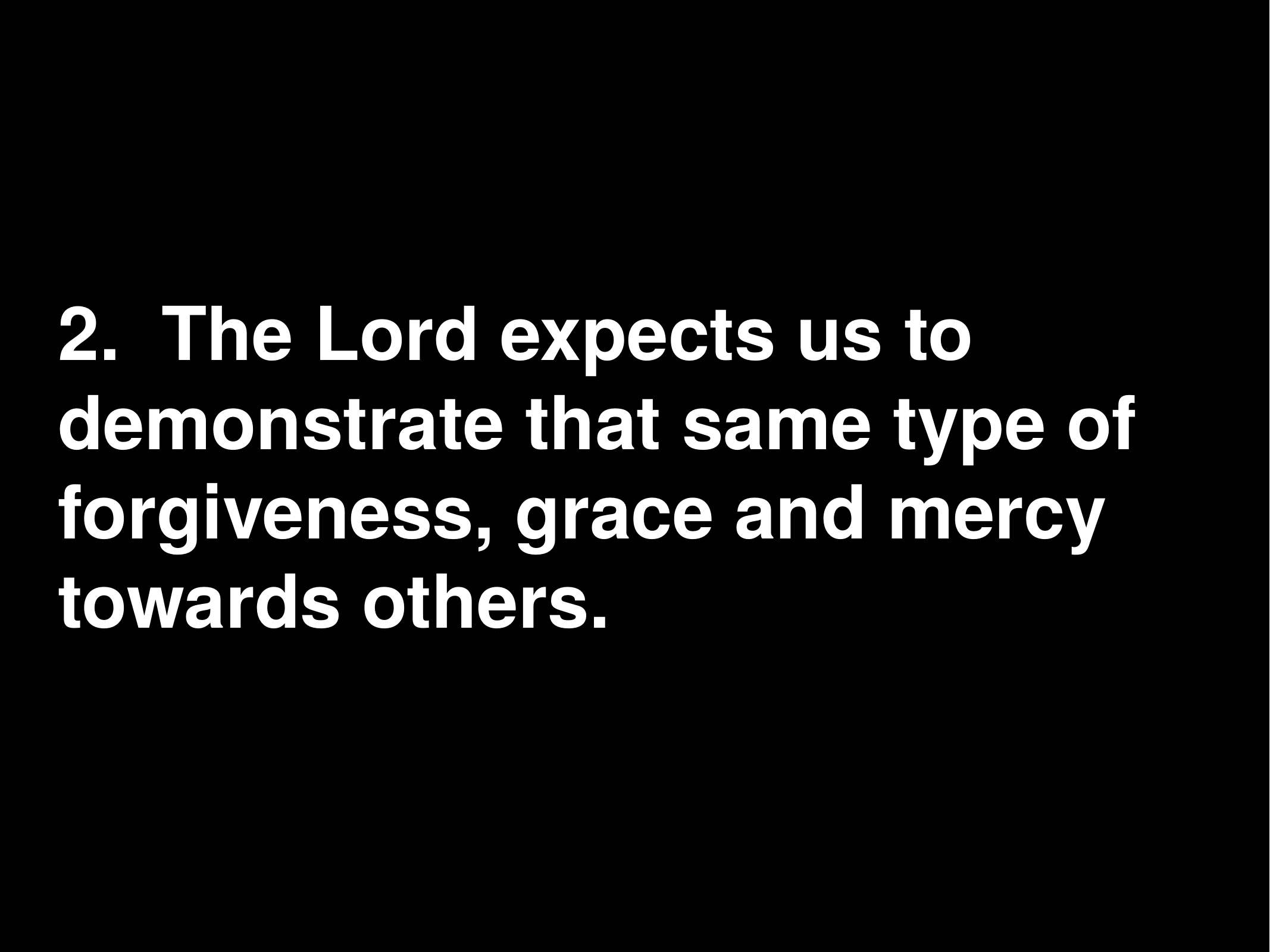

2.  The Lord expects us to demonstrate that same type of forgiveness, grace and mercy towards others.